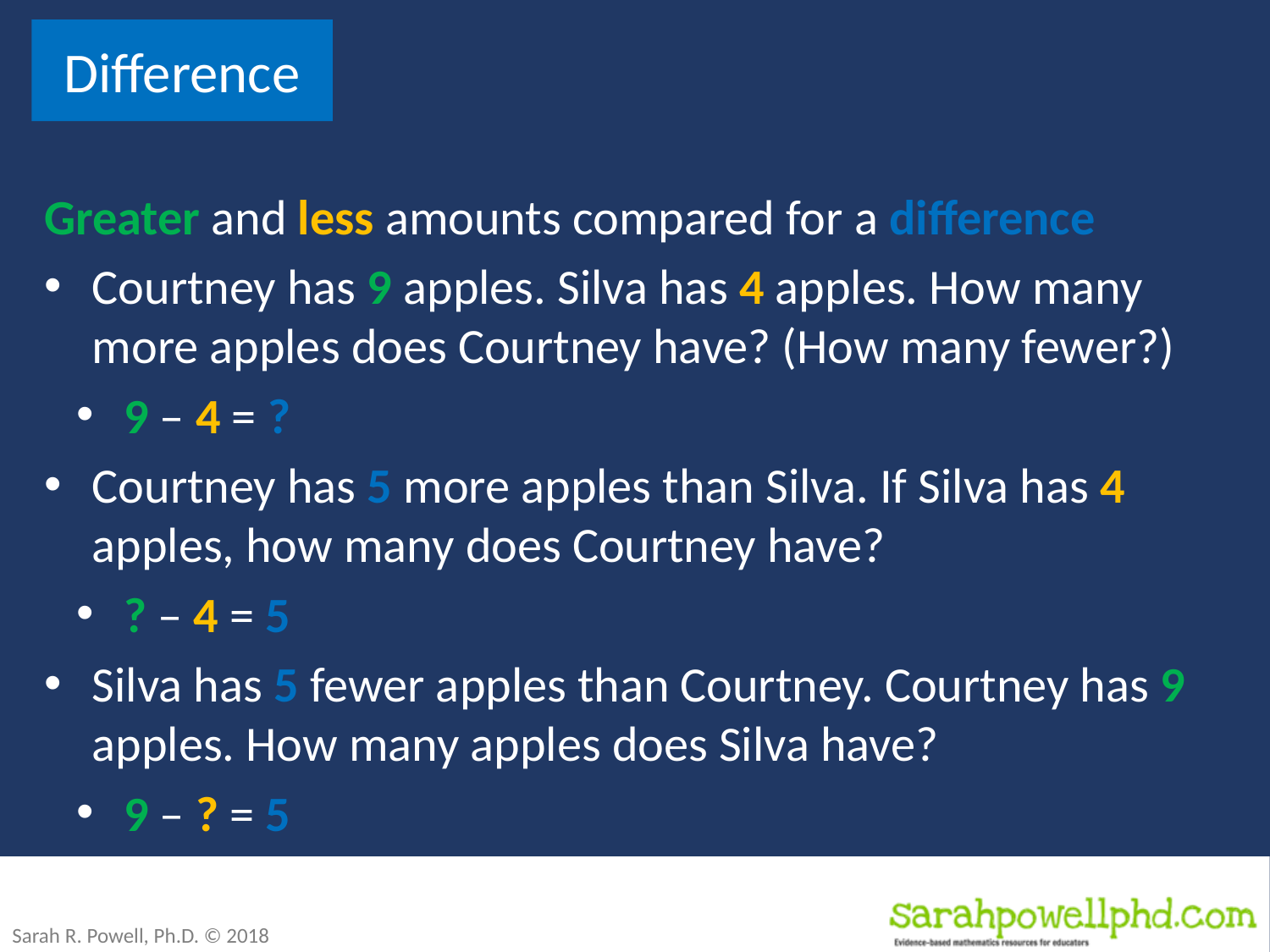

Difference
Greater and less amounts compared for a difference
Courtney has 9 apples. Silva has 4 apples. How many more apples does Courtney have? (How many fewer?)
9 – 4 = ?
Courtney has 5 more apples than Silva. If Silva has 4 apples, how many does Courtney have?
? – 4 = 5
Silva has 5 fewer apples than Courtney. Courtney has 9 apples. How many apples does Silva have?
9 – ? = 5